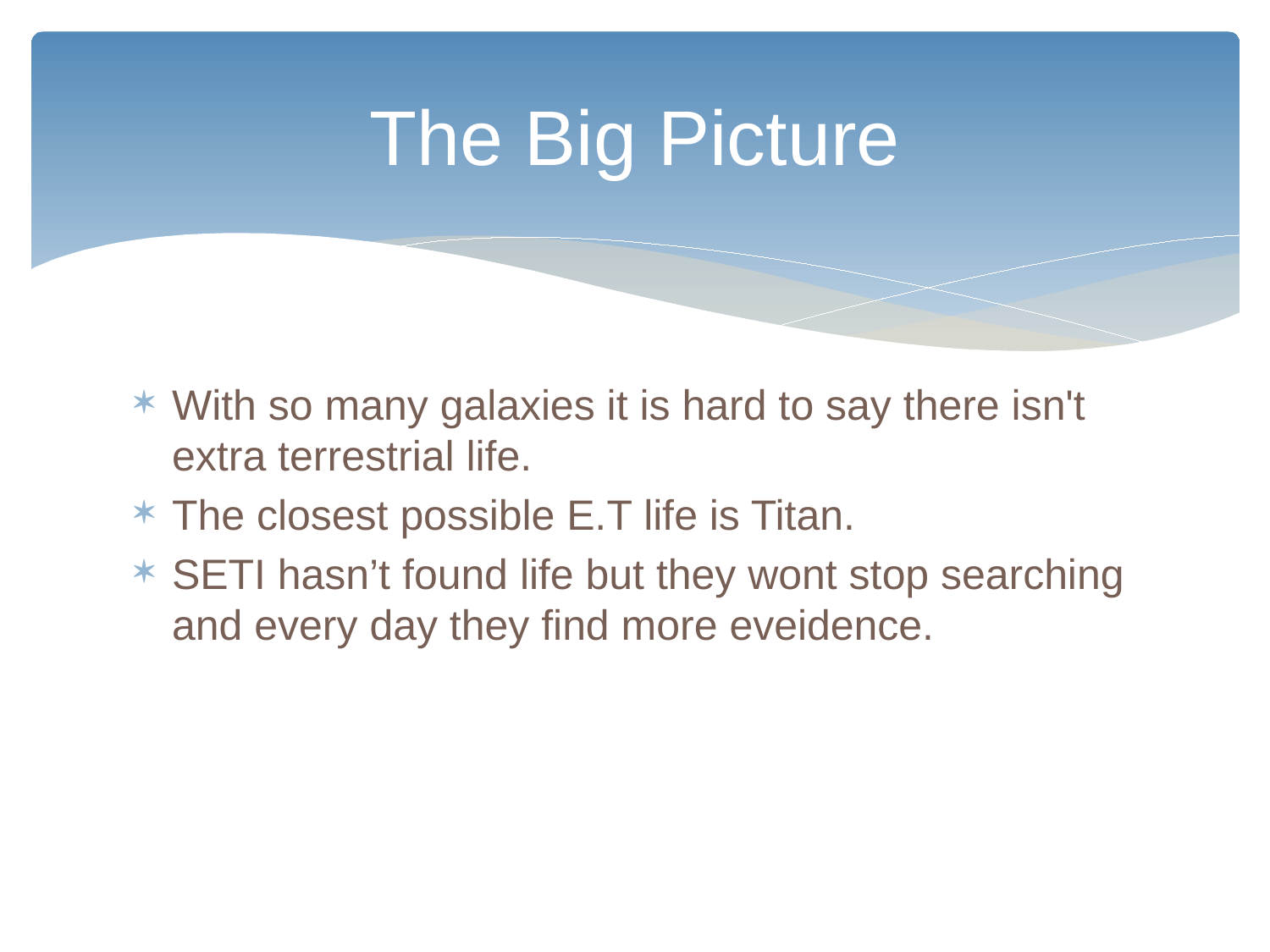

# The Big Picture
With so many galaxies it is hard to say there isn't extra terrestrial life.
The closest possible E.T life is Titan.
SETI hasn’t found life but they wont stop searching and every day they find more eveidence.